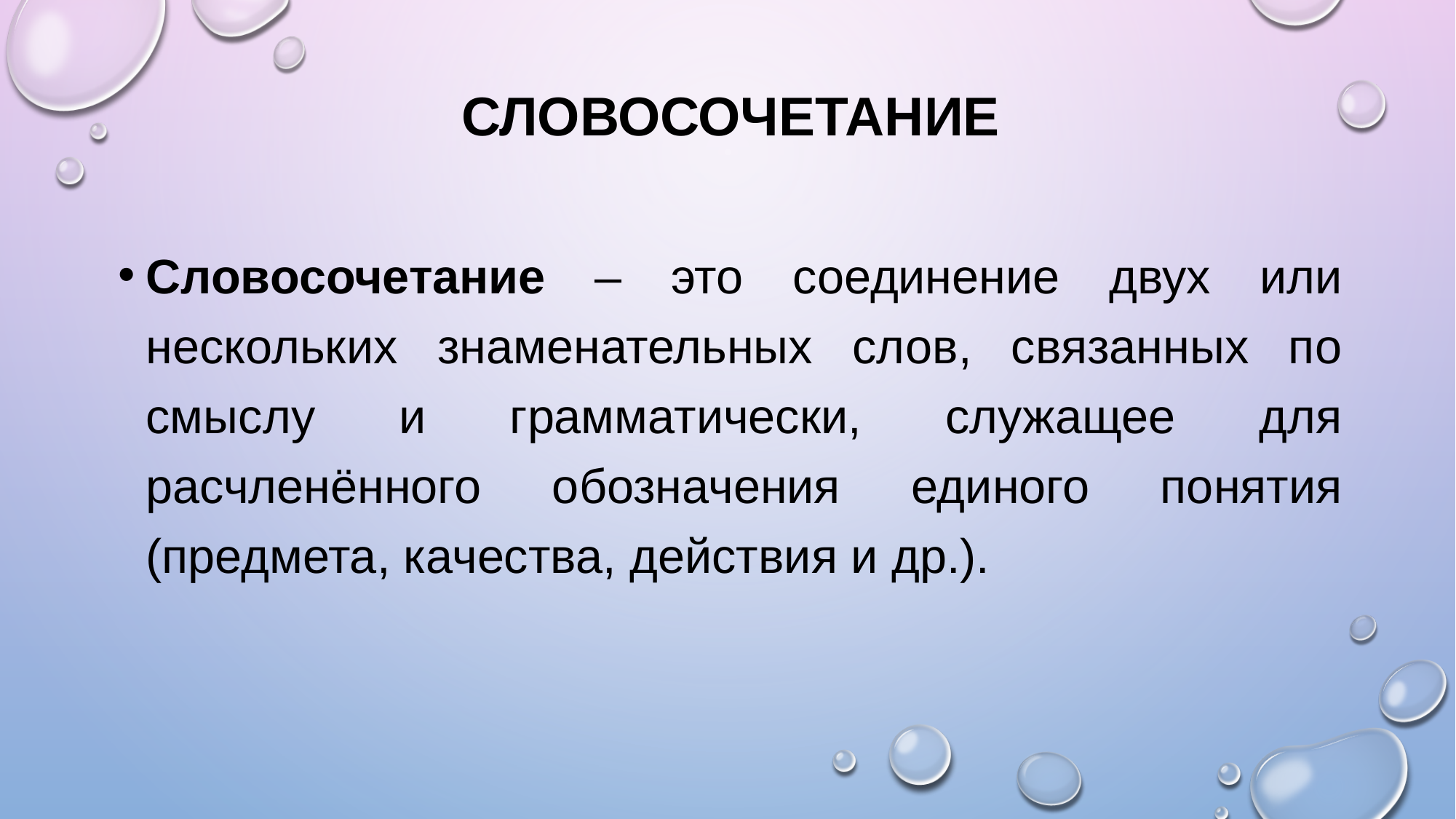

# словосочетание
Словосочетание – это соединение двух или нескольких знаменательных слов, связанных по смыслу и грамматически, служащее для расчленённого обозначения единого понятия (предмета, качества, действия и др.).